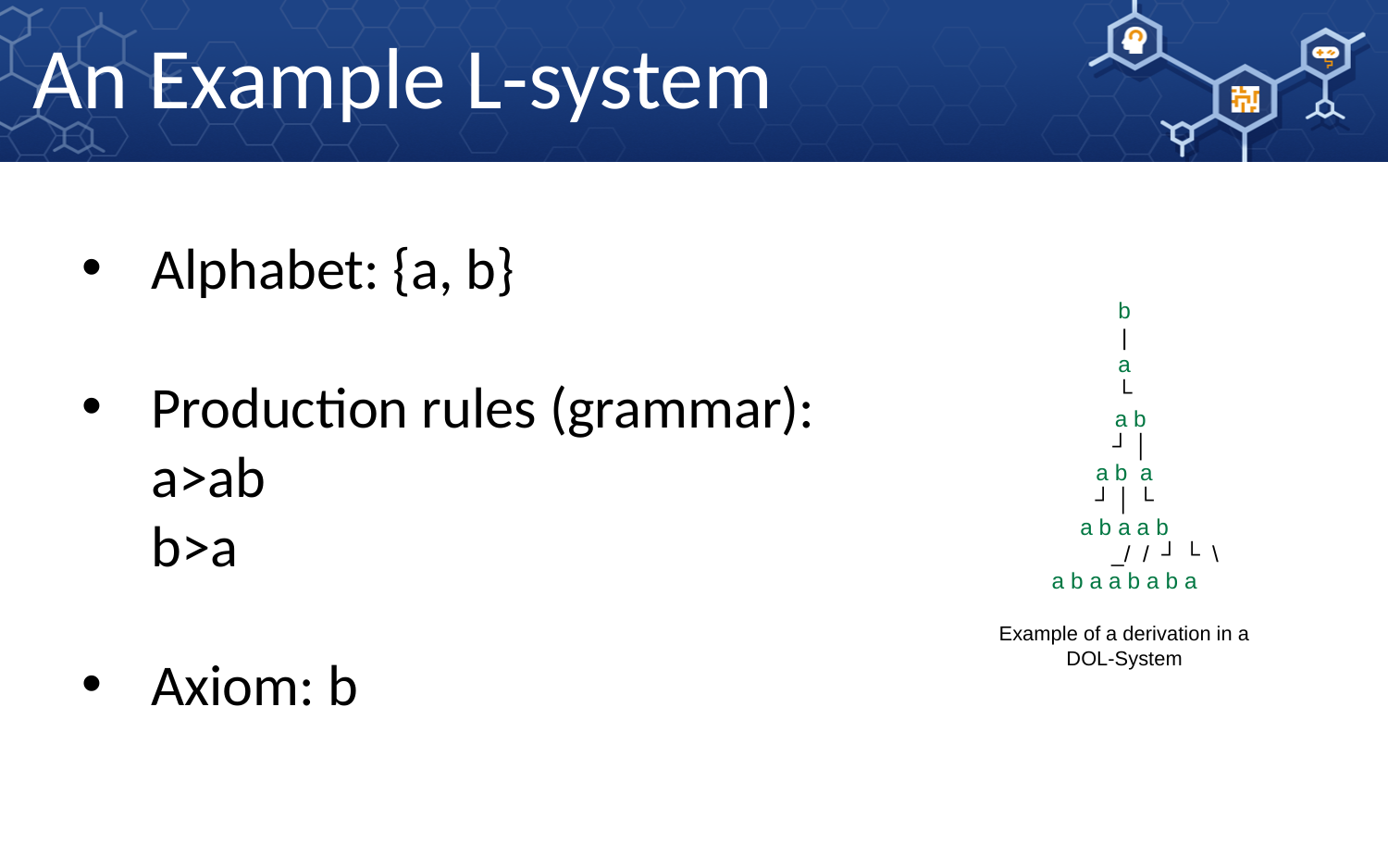

# An Example L-system
Alphabet: {a, b}

Production rules (grammar):
a>ab
b>a

Axiom: b
b
|
a
└
  a b
  ┘ │
a b  a
┘ │ └
a b a a b
             _/  /  ┘ └  \
a b a a b a b a

Example of a derivation in a DOL-System